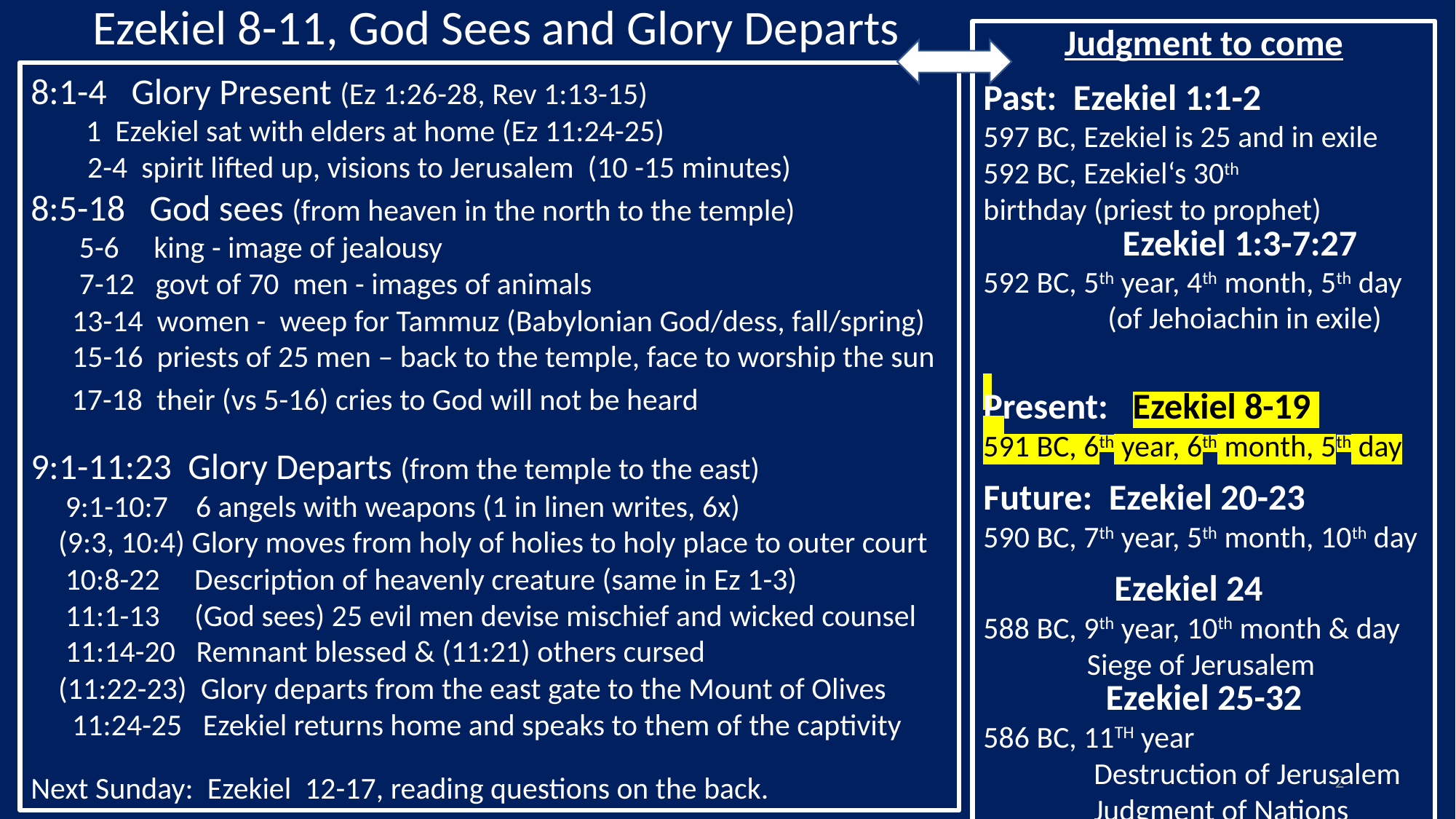

Ezekiel 8-11, God Sees and Glory Departs

Judgment to come

Past:  Ezekiel 1:1-2

597 BC, Ezekiel is 25 and in exile

592 BC, Ezekiel‘s 30th

birthday (priest to prophet)

                 Ezekiel 1:3-7:27

592 BC, 5th year, 4th month, 5th day

                  (of Jehoiachin in exile)

Present:   Ezekiel 8-19

591 BC, 6th year, 6th month, 5th day

Future:  Ezekiel 20-23

590 BC, 7th year, 5th month, 10th day

                Ezekiel 24

588 BC, 9th year, 10th month & day

               Siege of Jerusalem

Ezekiel 25-32

586 BC, 11TH year

                Destruction of Jerusalem

                Judgment of Nations

8:1-4   Glory Present (Ez 1:26-28, Rev 1:13-15)
        1  Ezekiel sat with elders at home (Ez 11:24-25)
            2-4  spirit lifted up, visions to Jerusalem  (10 -15 minutes)
8:5-18   God sees (from heaven in the north to the temple)
       5-6     king - image of jealousy
       7-12   govt of 70  men - images of animals
      13-14  women -  weep for Tammuz (Babylonian God/dess, fall/spring)
      15-16  priests of 25 men – back to the temple, face to worship the sun
     17-18  their (vs 5-16) cries to God will not be heard

9:1-11:23  Glory Departs (from the temple to the east)
     9:1-10:7    6 angels with weapons (1 in linen writes, 6x)
    (9:3, 10:4) Glory moves from holy of holies to holy place to outer court
     10:8-22     Description of heavenly creature (same in Ez 1-3)
     11:1-13     (God sees) 25 evil men devise mischief and wicked counsel
     11:14-20   Remnant blessed & (11:21) others cursed
    (11:22-23)  Glory departs from the east gate to the Mount of Olives
      11:24-25   Ezekiel returns home and speaks to them of the captivity

Next Sunday:  Ezekiel  12-17, reading questions on the back.
2